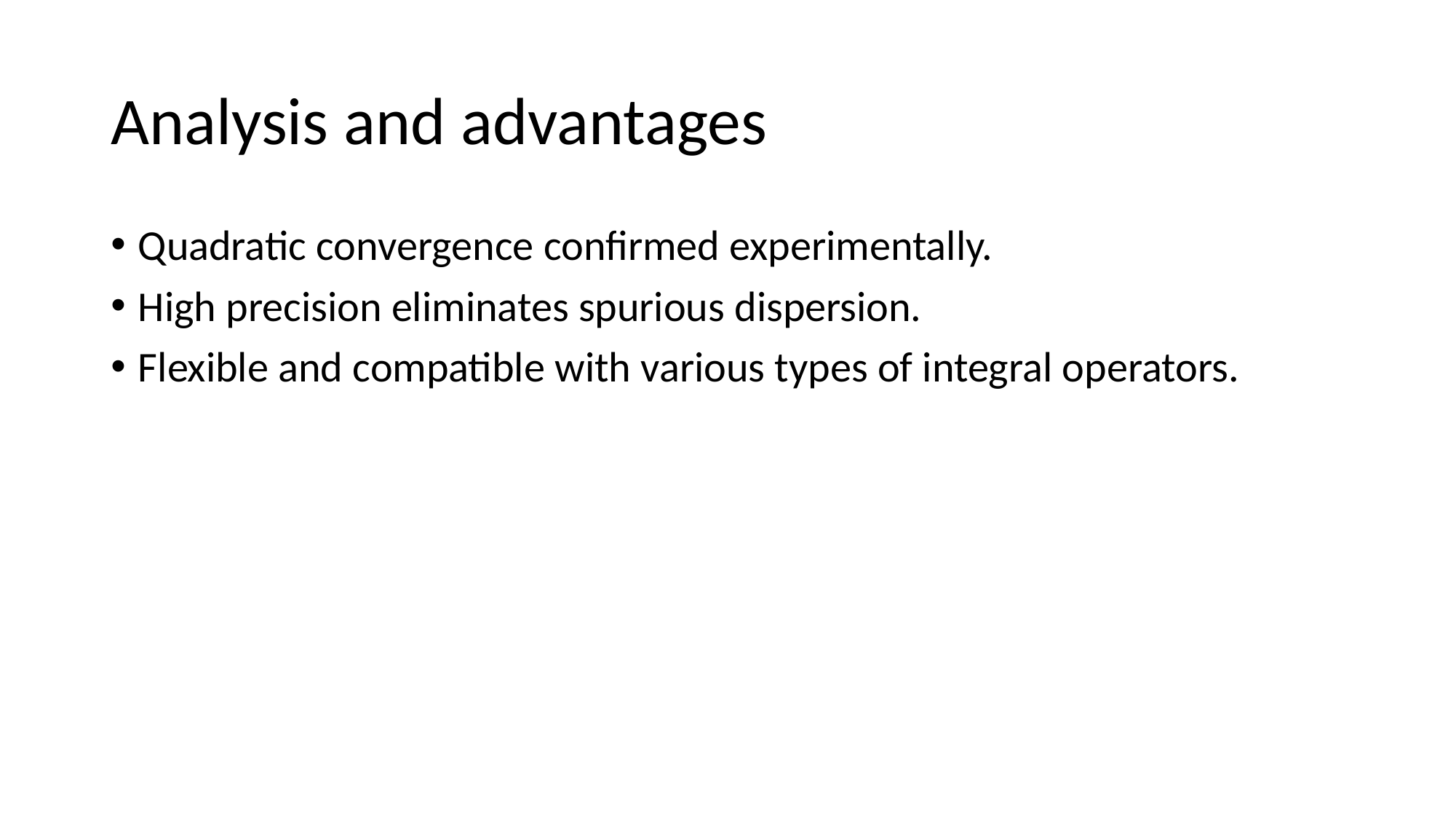

# Analysis and advantages
Quadratic convergence confirmed experimentally.
High precision eliminates spurious dispersion.
Flexible and compatible with various types of integral operators.